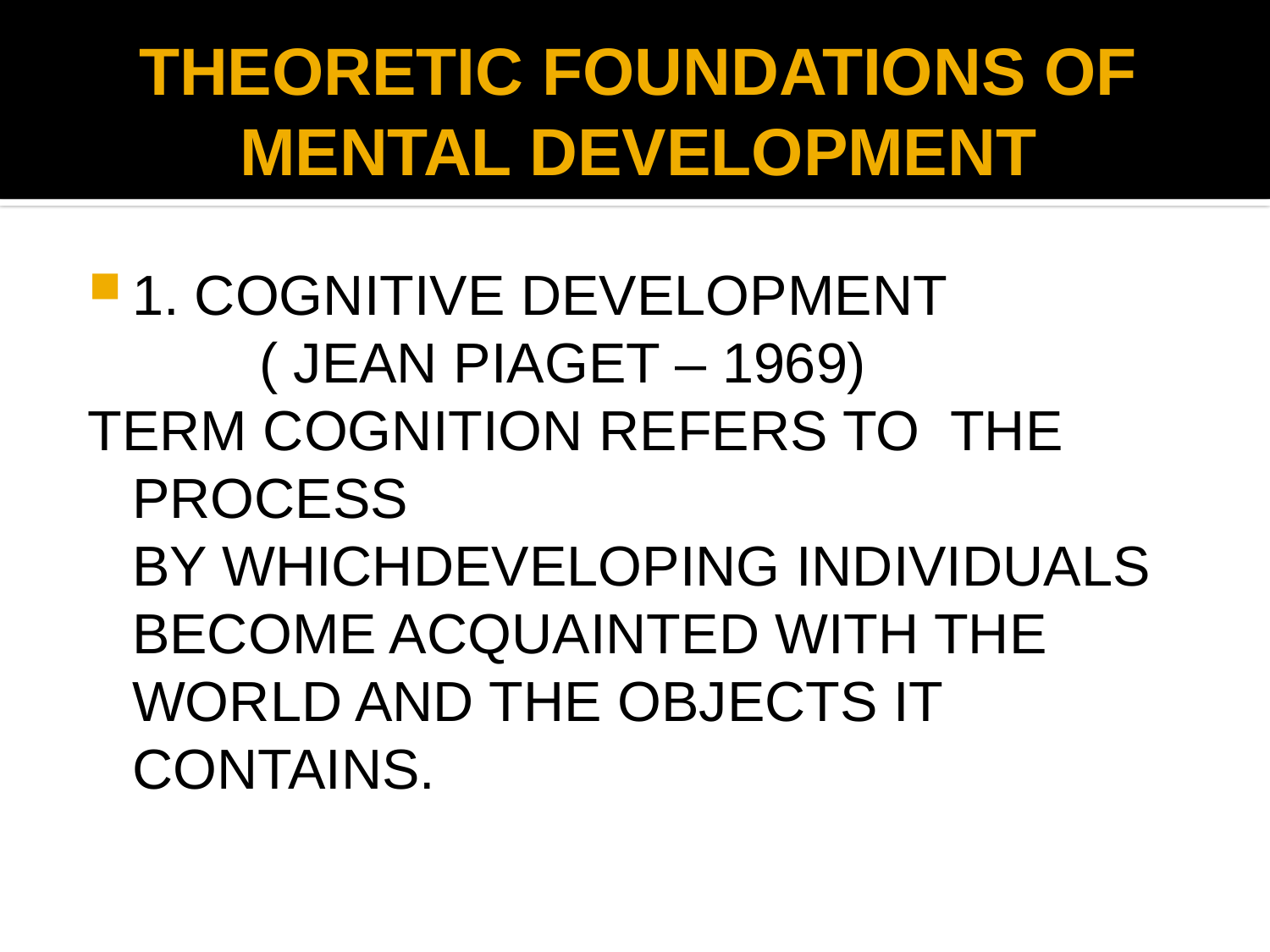

# THEORETIC FOUNDATIONS OF MENTAL DEVELOPMENT
1. COGNITIVE DEVELOPMENT
		( JEAN PIAGET – 1969)
TERM COGNITION REFERS TO  THE PROCESS
	BY WHICHDEVELOPING INDIVIDUALS BECOME ACQUAINTED WITH THE WORLD AND THE OBJECTS IT CONTAINS.